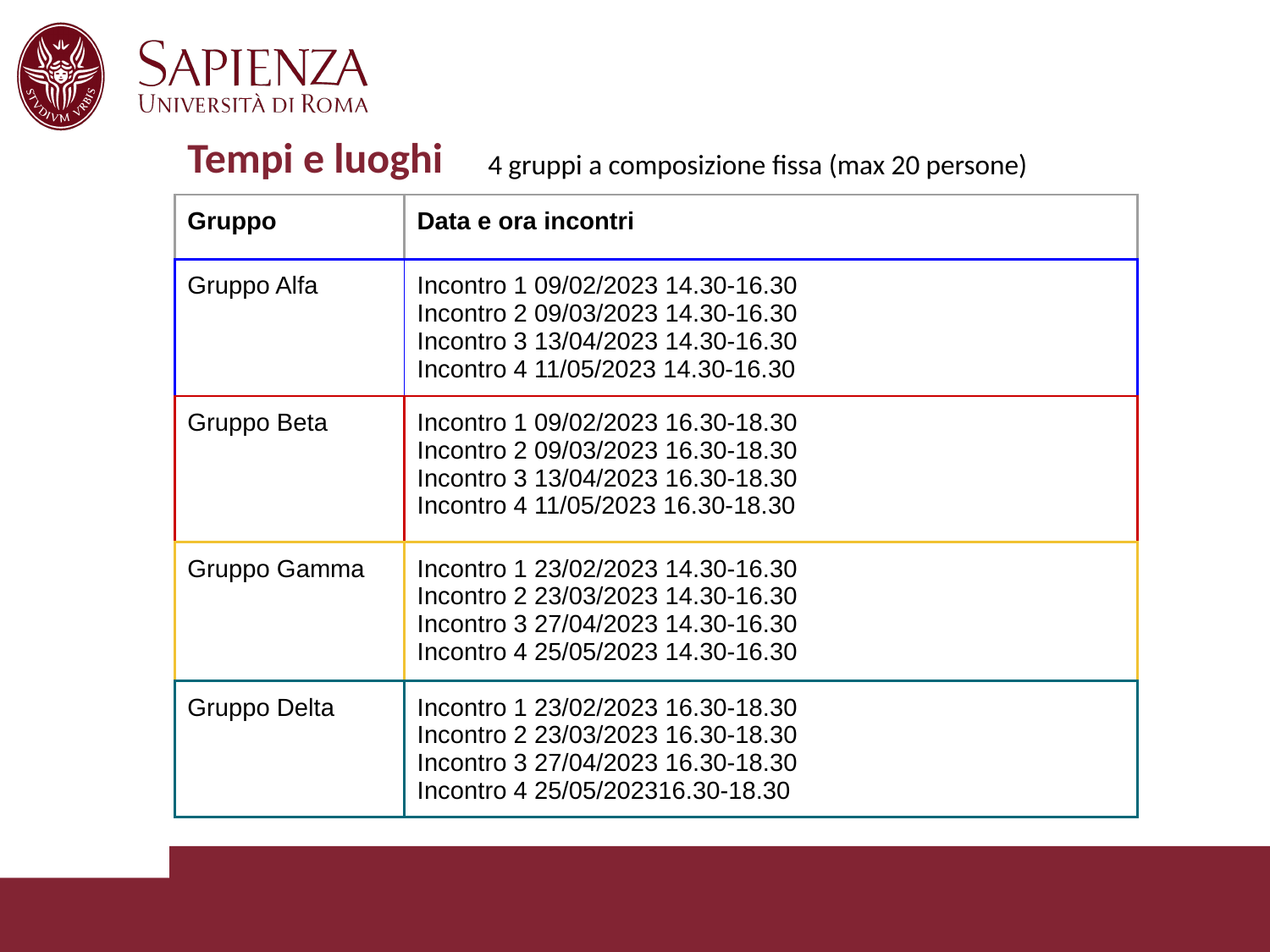

# Tempi e luoghi
4 gruppi a composizione fissa (max 20 persone)

| Gruppo | Data e ora incontri |
| --- | --- |
| Gruppo Alfa | Incontro 1 09/02/2023 14.30-16.30 Incontro 2 09/03/2023 14.30-16.30 Incontro 3 13/04/2023 14.30-16.30 Incontro 4 11/05/2023 14.30-16.30 |
| Gruppo Beta | Incontro 1 09/02/2023 16.30-18.30 Incontro 2 09/03/2023 16.30-18.30 Incontro 3 13/04/2023 16.30-18.30 Incontro 4 11/05/2023 16.30-18.30 |
| Gruppo Gamma | Incontro 1 23/02/2023 14.30-16.30 Incontro 2 23/03/2023 14.30-16.30 Incontro 3 27/04/2023 14.30-16.30 Incontro 4 25/05/2023 14.30-16.30 |
| Gruppo Delta | Incontro 1 23/02/2023 16.30-18.30 Incontro 2 23/03/2023 16.30-18.30 Incontro 3 27/04/2023 16.30-18.30 Incontro 4 25/05/202316.30-18.30 |